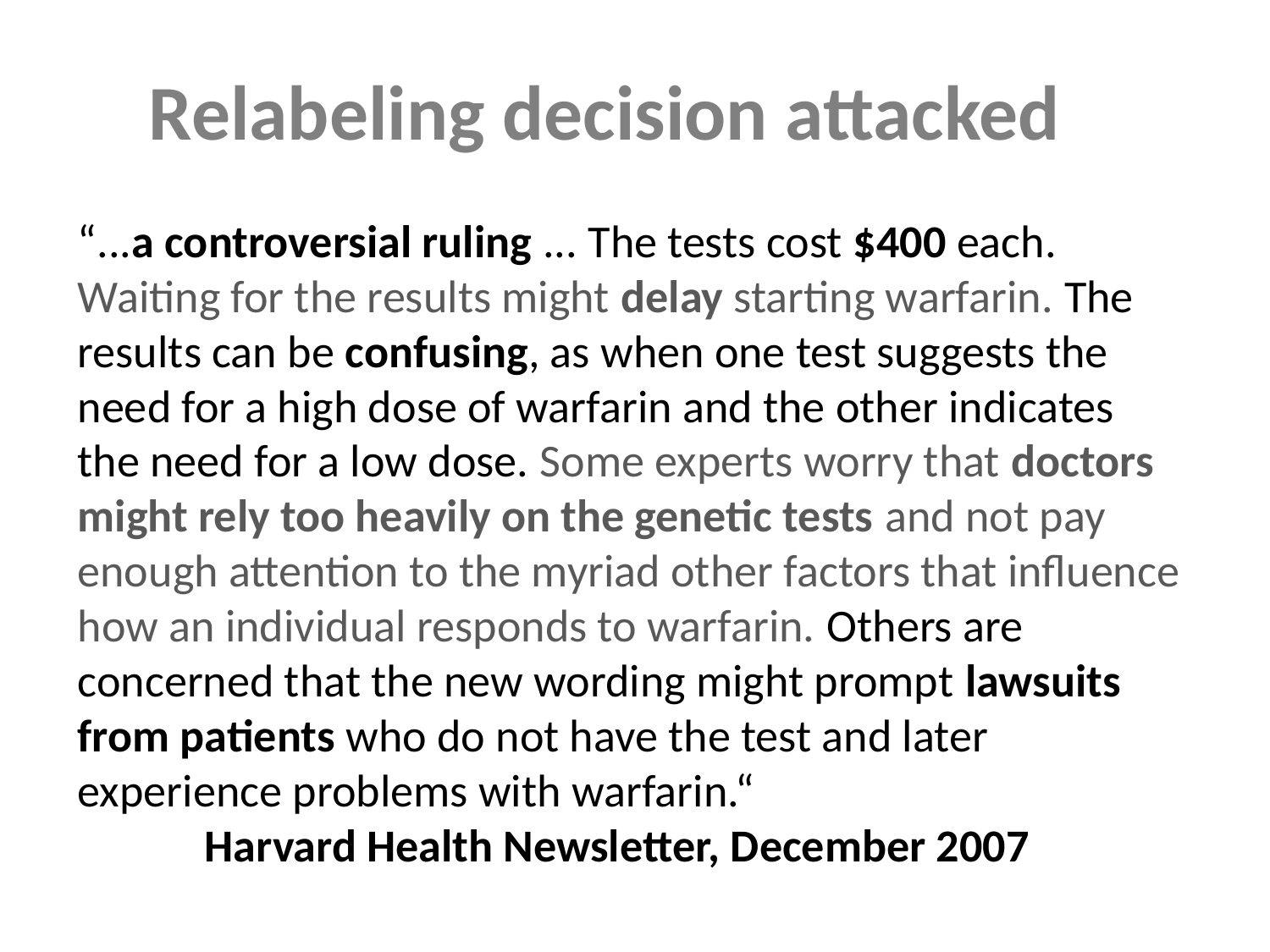

Relabeling decision attacked
“...a controversial ruling ... The tests cost $400 each. Waiting for the results might delay starting warfarin. The results can be confusing, as when one test suggests the need for a high dose of warfarin and the other indicates the need for a low dose. Some experts worry that doctors might rely too heavily on the genetic tests and not pay enough attention to the myriad other factors that influence how an individual responds to warfarin. Others are concerned that the new wording might prompt lawsuits from patients who do not have the test and later experience problems with warfarin.“                     		Harvard Health Newsletter, December 2007